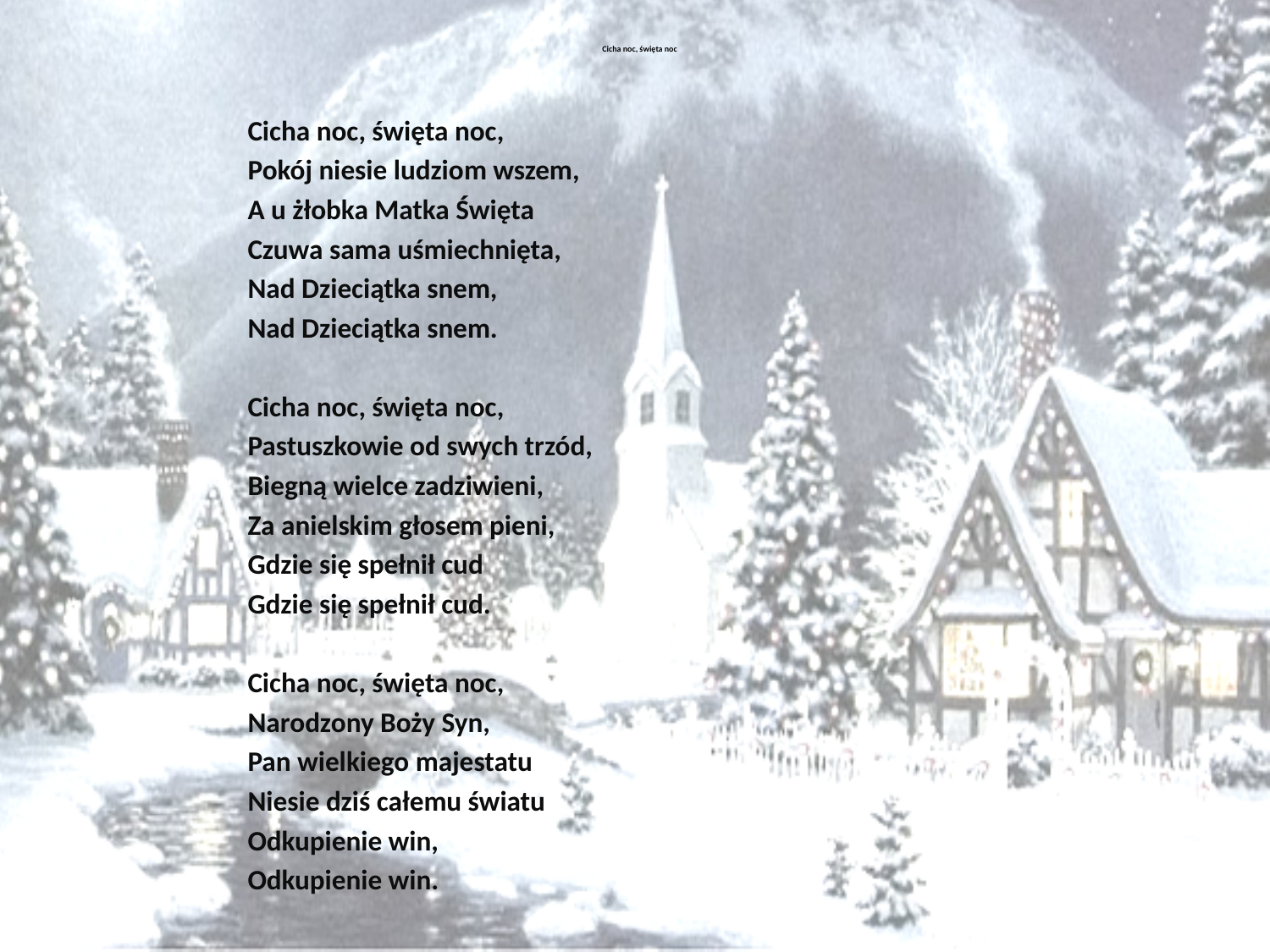

# Cicha noc, święta noc
Cicha noc, święta noc,
Pokój niesie ludziom wszem,
A u żłobka Matka Święta
Czuwa sama uśmiechnięta,
Nad Dzieciątka snem,
Nad Dzieciątka snem.

Cicha noc, święta noc,
Pastuszkowie od swych trzód,
Biegną wielce zadziwieni,
Za anielskim głosem pieni,
Gdzie się spełnił cud
Gdzie się spełnił cud.

Cicha noc, święta noc,
Narodzony Boży Syn,
Pan wielkiego majestatu
Niesie dziś całemu światu
Odkupienie win,
Odkupienie win.